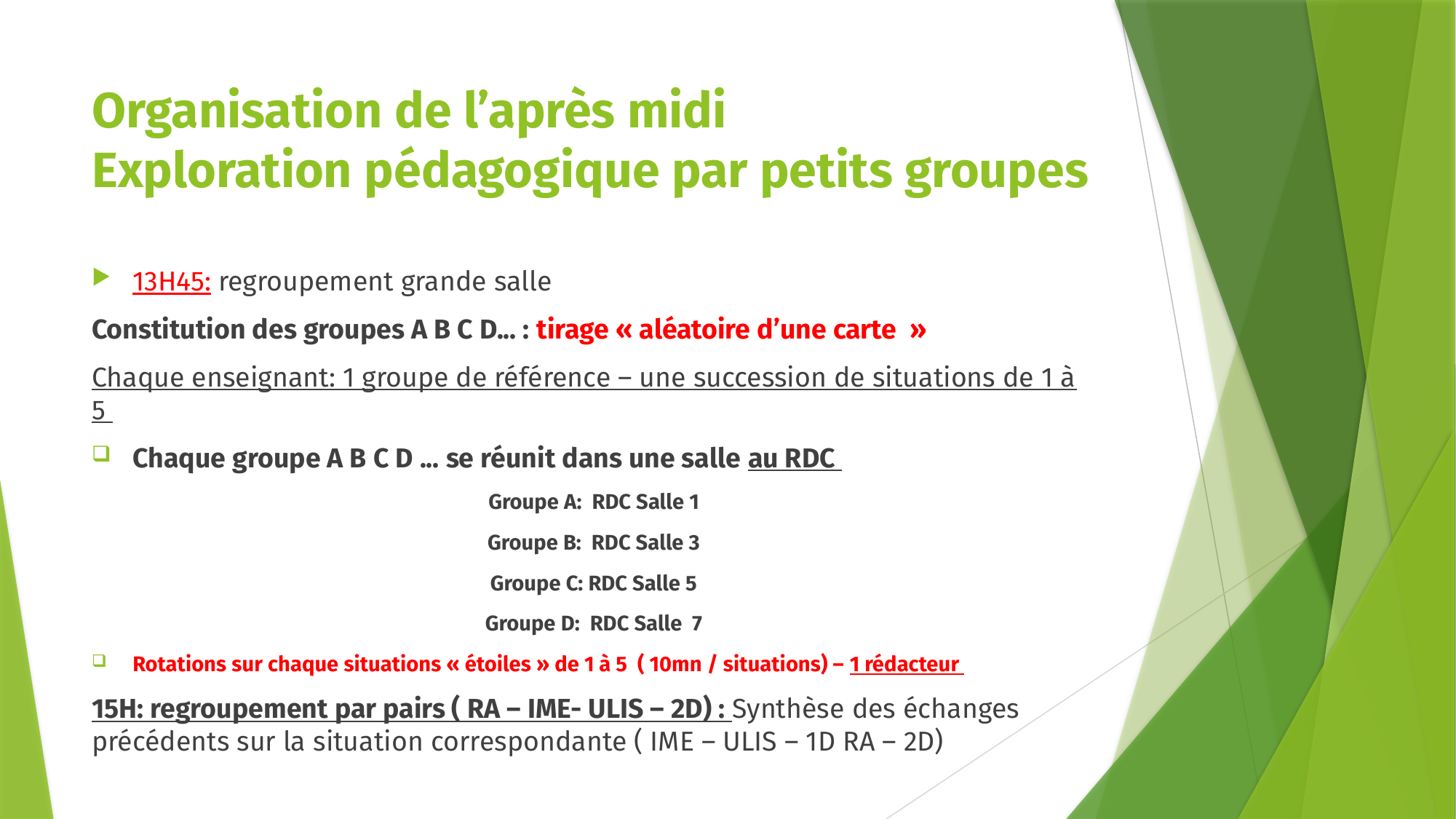

# Organisation de l’après midi Exploration pédagogique par petits groupes
13H45: regroupement grande salle
Constitution des groupes A B C D... : tirage « aléatoire d’une carte  »
Chaque enseignant: 1 groupe de référence – une succession de situations de 1 à 5
Chaque groupe A B C D ... se réunit dans une salle au RDC
Groupe A:  RDC Salle 1
Groupe B:  RDC Salle 3
Groupe C: RDC Salle 5
Groupe D:  RDC Salle  7
Rotations sur chaque situations « étoiles » de 1 à 5  ( 10mn / situations) – 1 rédacteur
15H: regroupement par pairs ( RA – IME- ULIS – 2D) : Synthèse des échanges précédents sur la situation correspondante ( IME – ULIS – 1D RA – 2D)